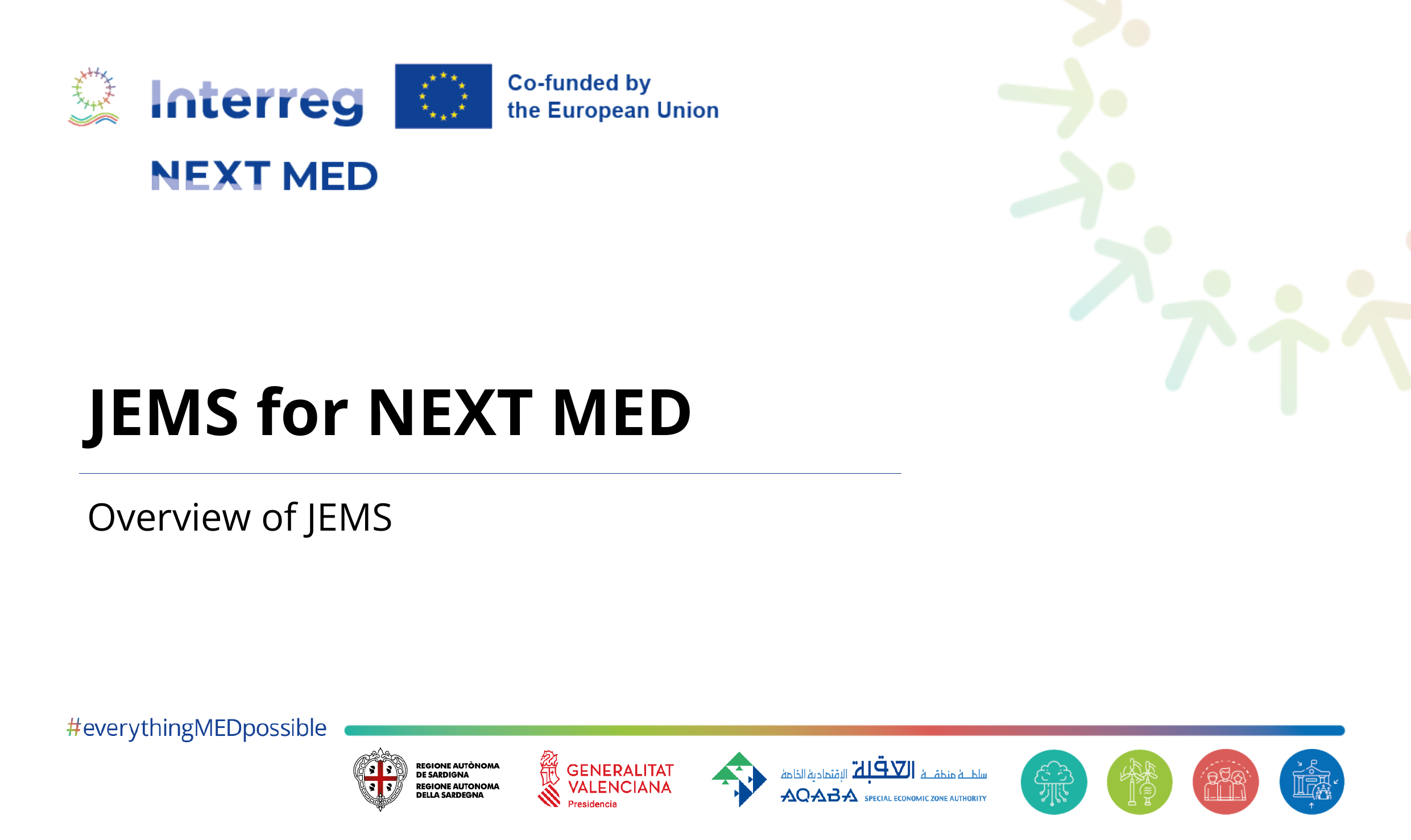

# JEMS for NEXT MED
Overview of JEMS